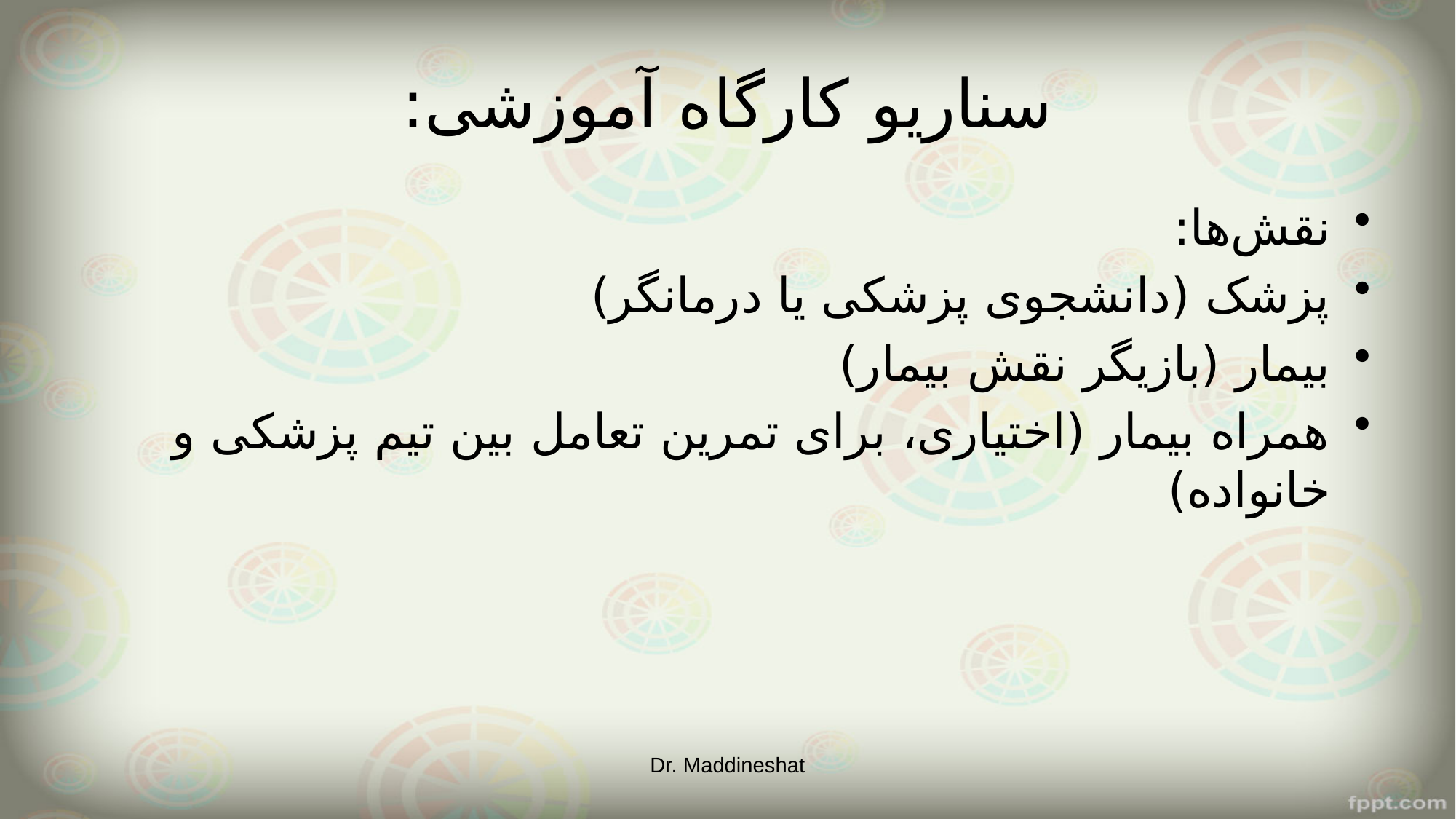

# سناریو کارگاه آموزشی:
نقش‌ها:
پزشک (دانشجوی پزشکی یا درمانگر)
بیمار (بازیگر نقش بیمار)
همراه بیمار (اختیاری، برای تمرین تعامل بین تیم پزشکی و خانواده)

Dr. Maddineshat